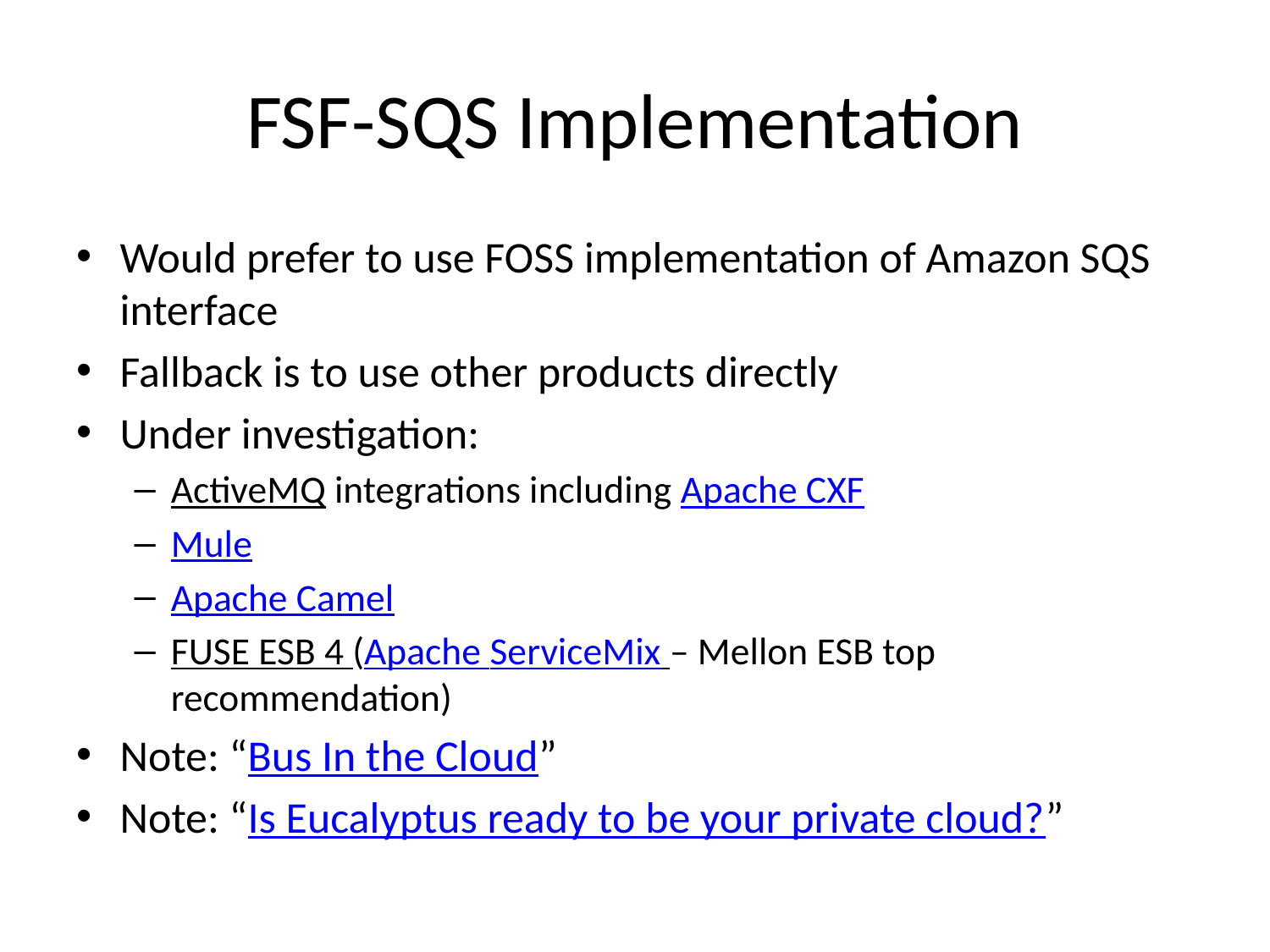

# FSF-SQS Implementation
Would prefer to use FOSS implementation of Amazon SQS interface
Fallback is to use other products directly
Under investigation:
ActiveMQ integrations including Apache CXF
Mule
Apache Camel
FUSE ESB 4 (Apache ServiceMix – Mellon ESB top recommendation)
Note: “Bus In the Cloud”
Note: “Is Eucalyptus ready to be your private cloud?”